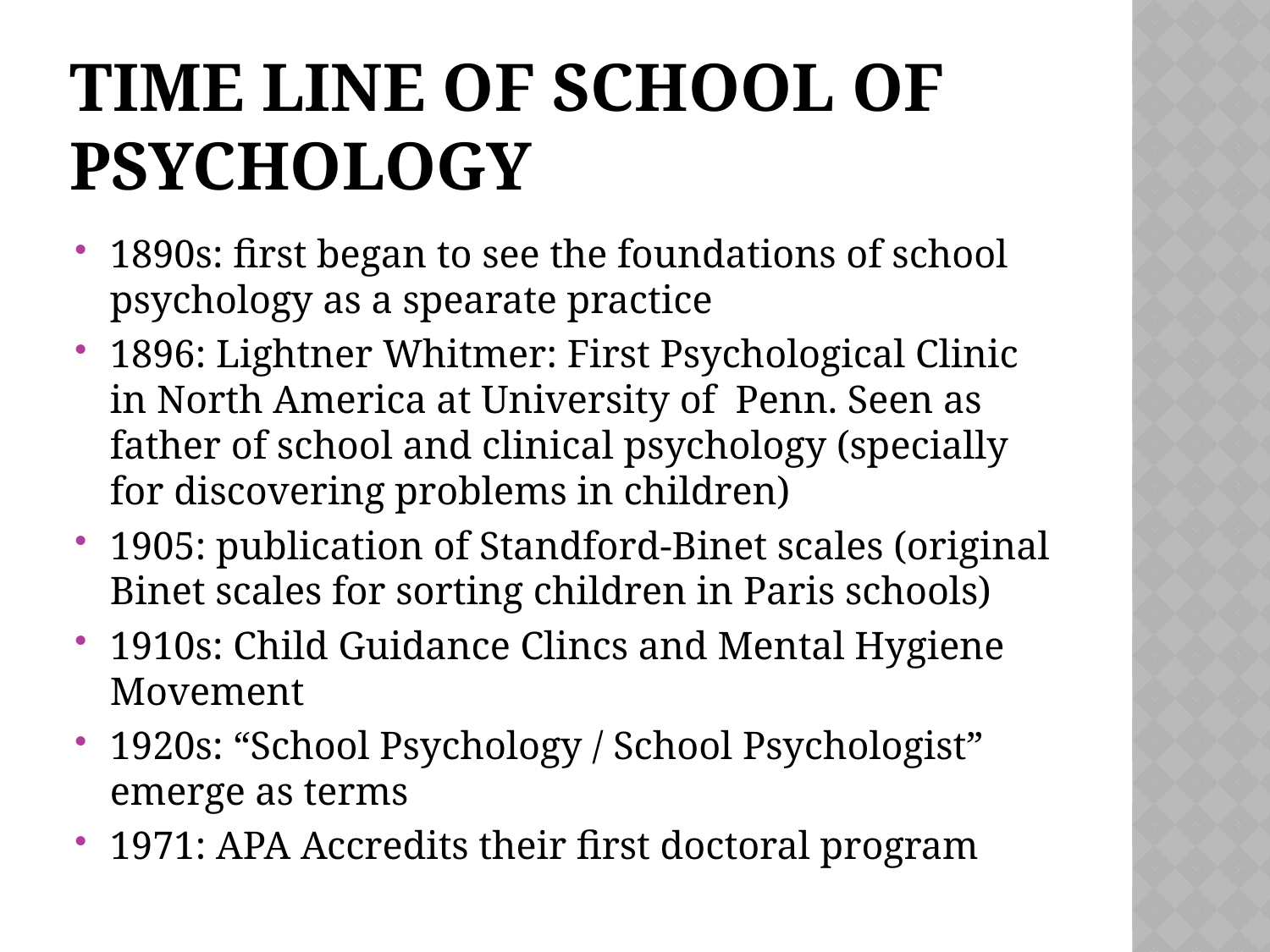

# TIME LINE OF SCHOOL OF PSYCHOLOGY
1890s: first began to see the foundations of school psychology as a spearate practice
1896: Lightner Whitmer: First Psychological Clinic in North America at University of  Penn. Seen as father of school and clinical psychology (specially for discovering problems in children)
1905: publication of Standford-Binet scales (original Binet scales for sorting children in Paris schools)
1910s: Child Guidance Clincs and Mental Hygiene Movement
1920s: “School Psychology / School Psychologist” emerge as terms
1971: APA Accredits their first doctoral program